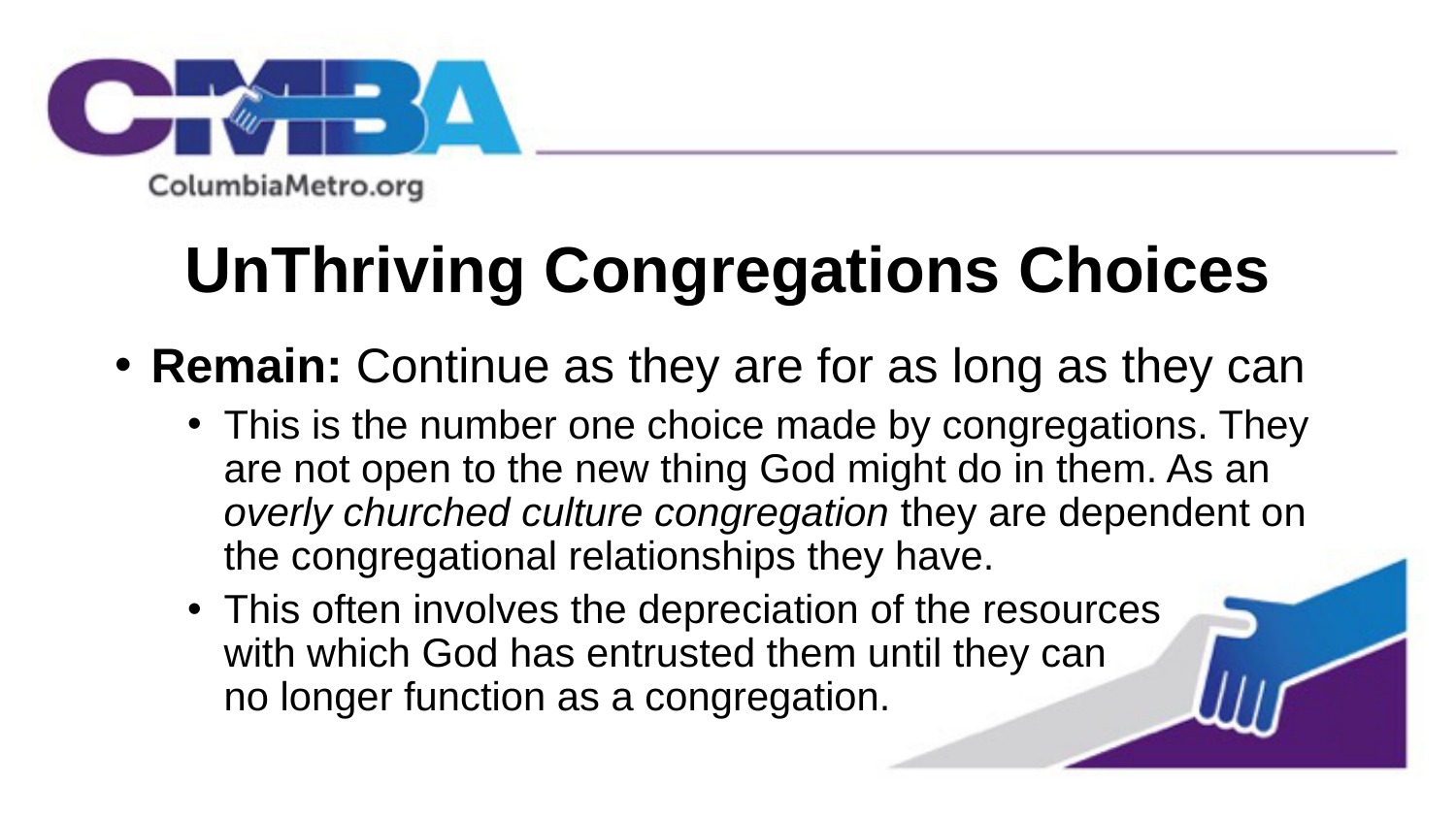

# UnThriving Congregations Choices
Remain: Continue as they are for as long as they can
This is the number one choice made by congregations. They are not open to the new thing God might do in them. As an overly churched culture congregation they are dependent on the congregational relationships they have.
This often involves the depreciation of the resources          with which God has entrusted them until they can                  no longer function as a congregation.